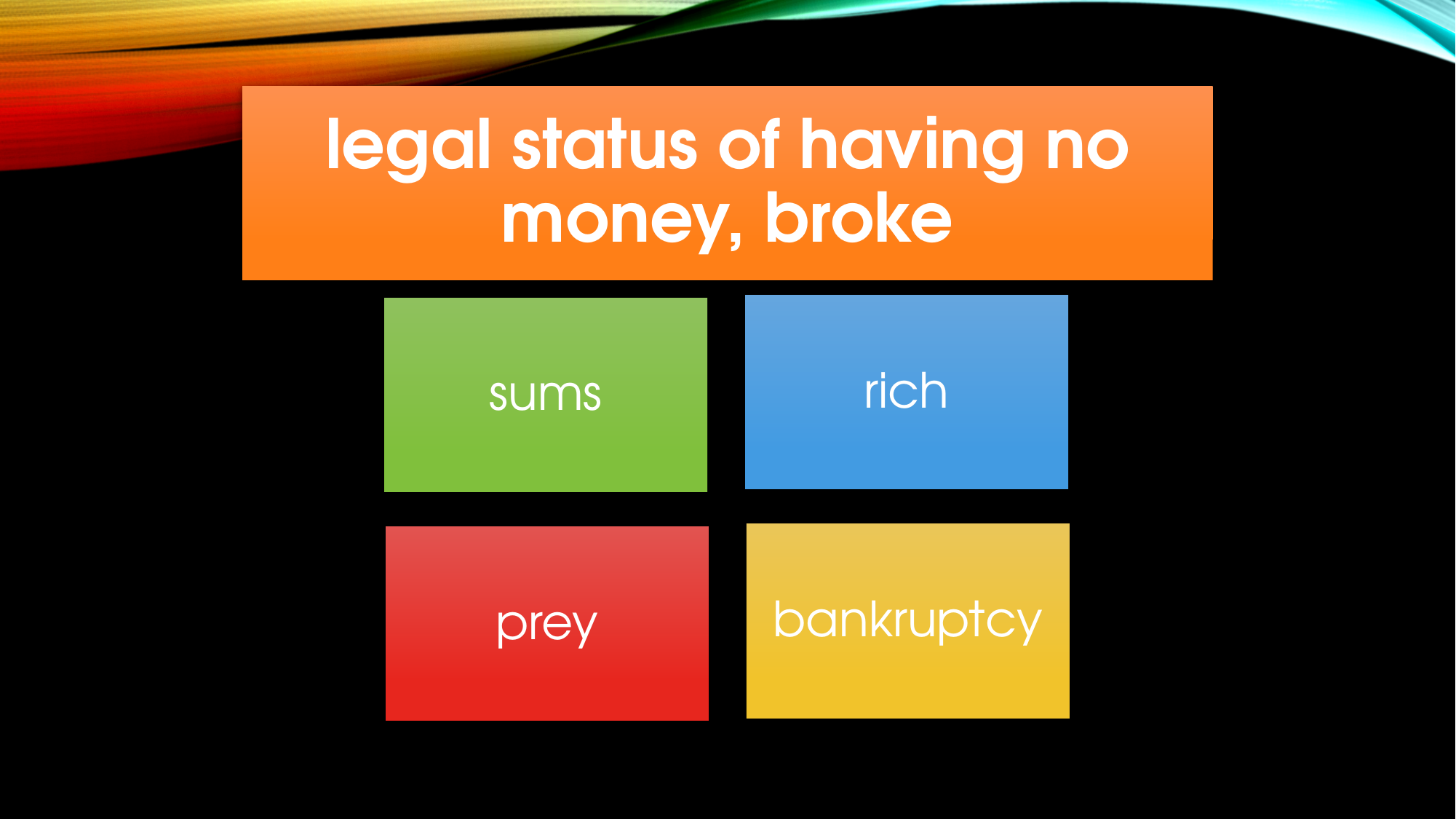

sums
rich
prey
bankruptcy
legal status of having no money, broke